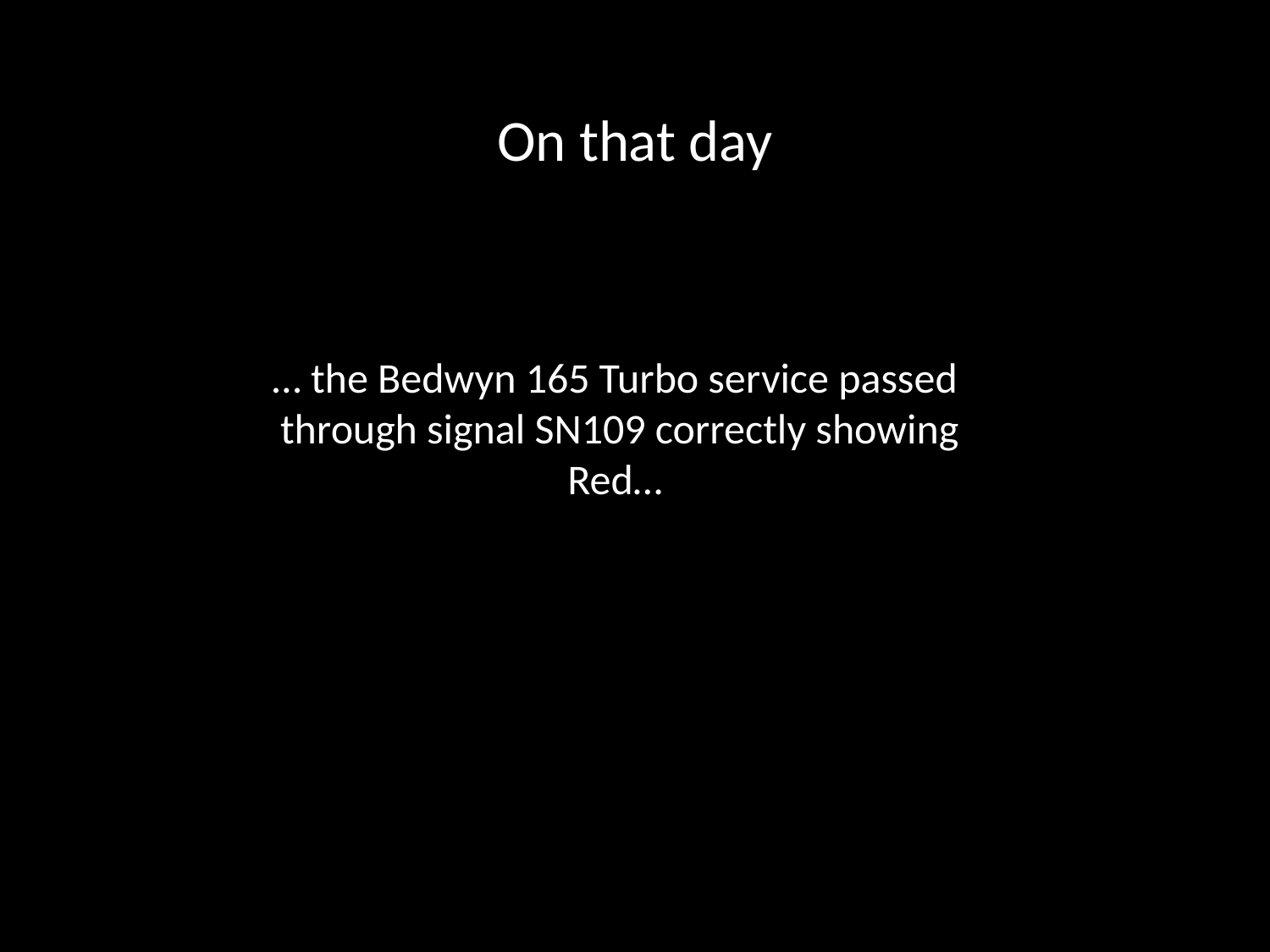

# On that day
… the Bedwyn 165 Turbo service passed  through signal SN109 correctly showing Red…